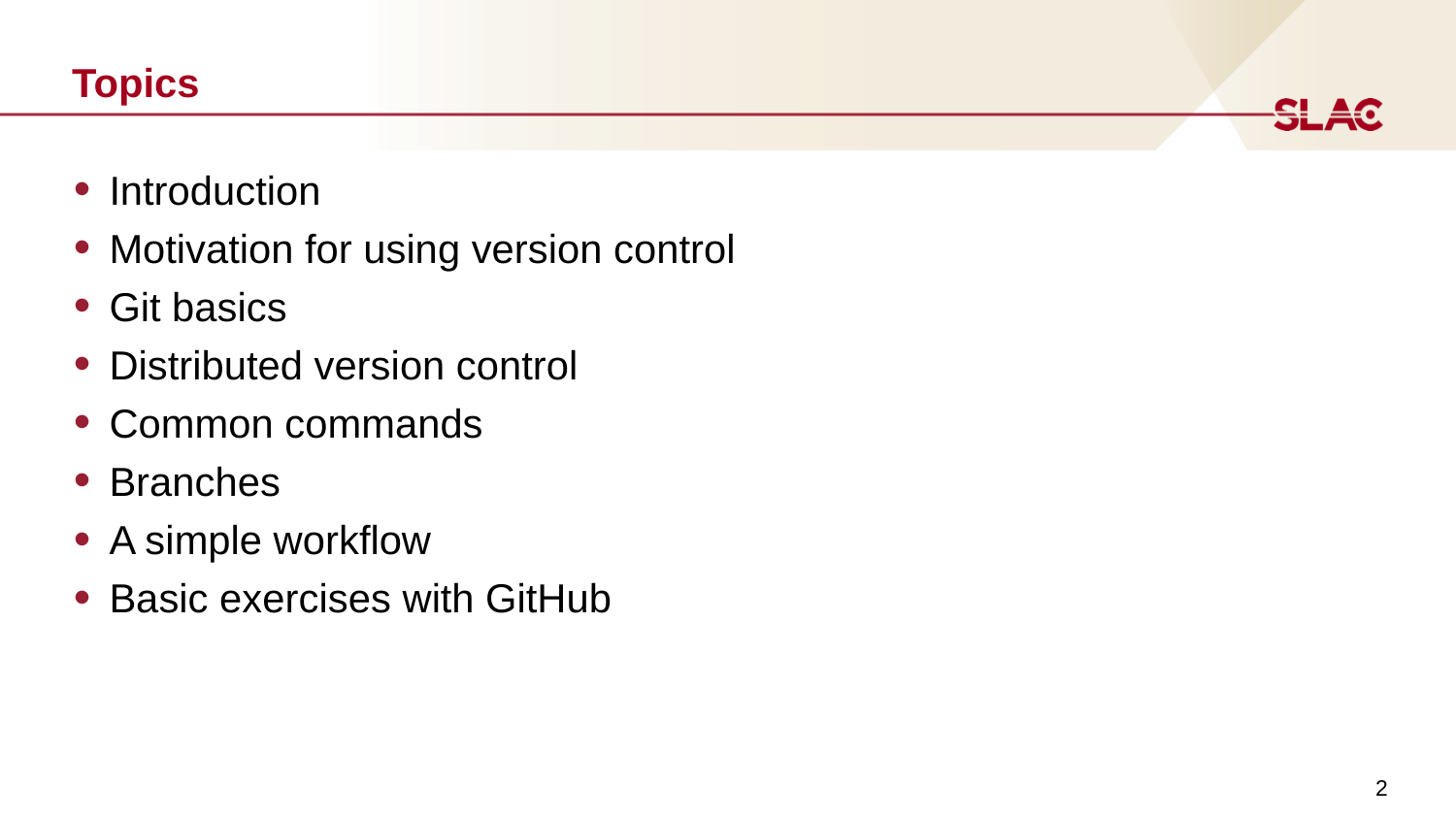

# Topics
Introduction
Motivation for using version control
Git basics
Distributed version control
Common commands
Branches
A simple workflow
Basic exercises with GitHub

2